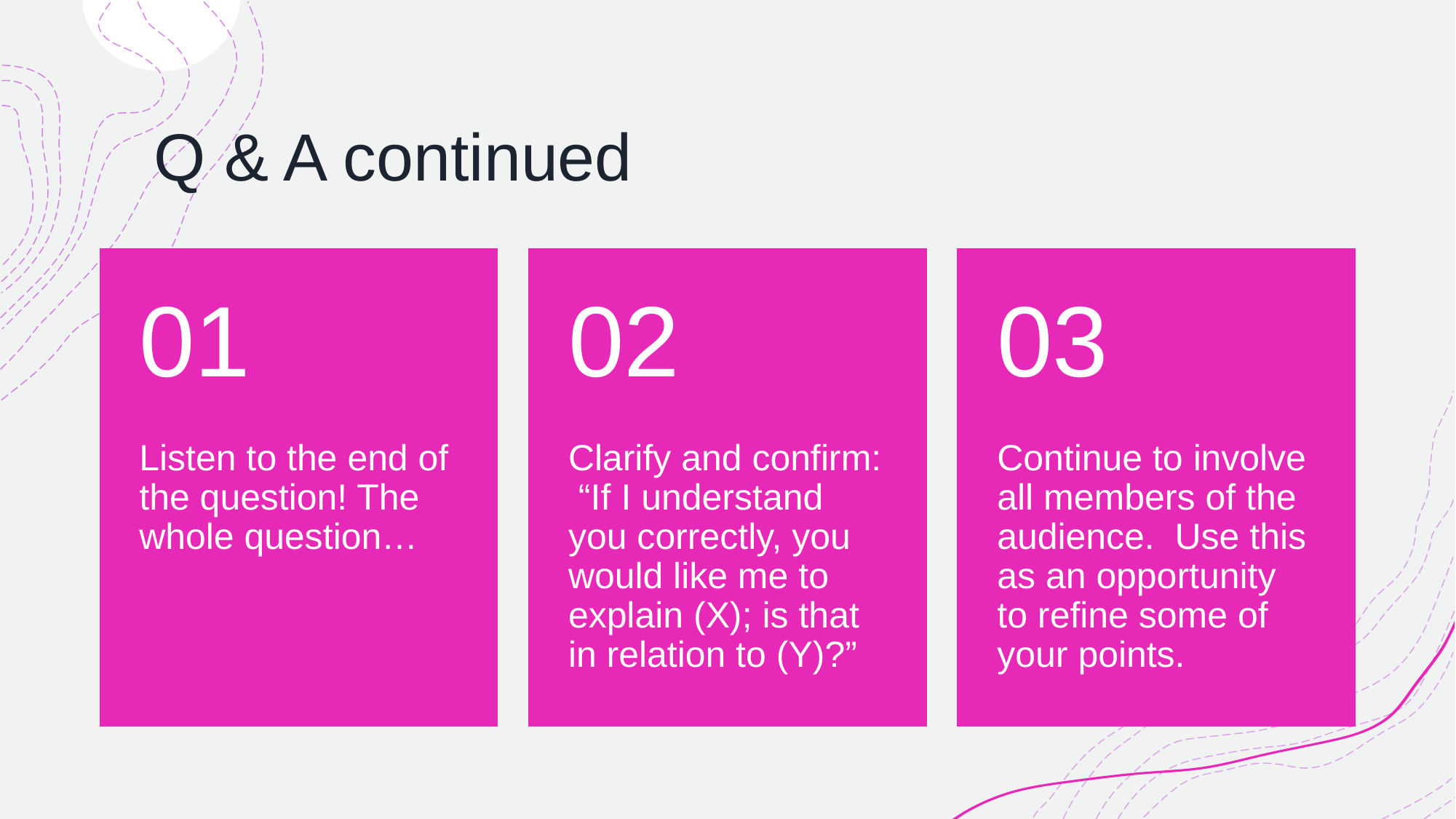

# Q & A continued
Listen to the end of the question! The whole question…
01
Clarify and confirm:  “If I understand you correctly, you would like me to explain (X); is that in relation to (Y)?”
02
Continue to involve all members of the audience.  Use this as an opportunity to refine some of your points.
03